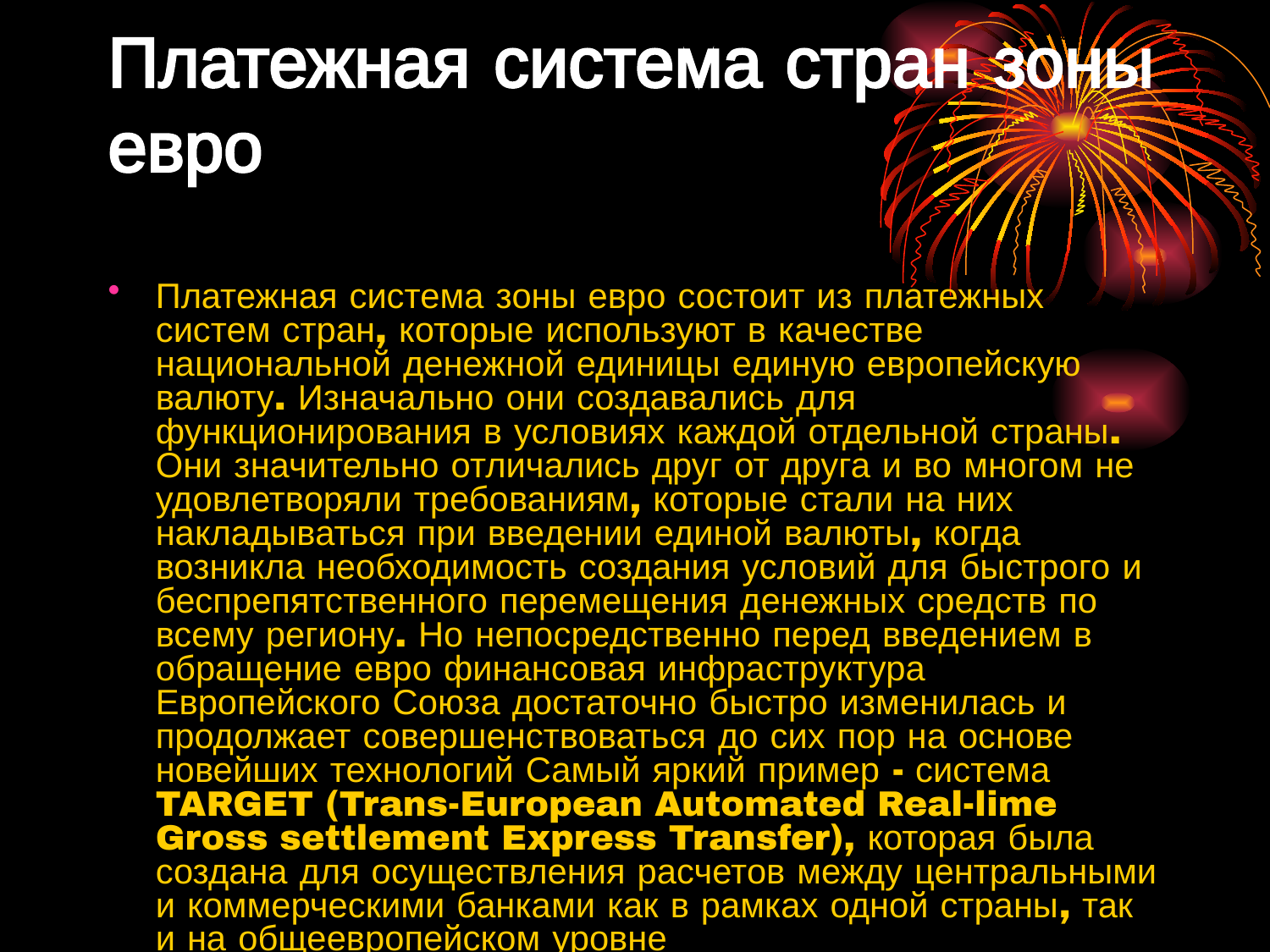

# Платежная система стран зоны евро
Платежная система зоны евро состоит из платежных систем стран, которые используют в качестве национальной денежной единицы единую европейскую валюту. Изначально они создавались для функционирования в условиях каждой отдельной страны. Они значительно отличались друг от друга и во многом не удовлетворяли требованиям, которые стали на них накладываться при введении единой валюты, когда возникла необходимость создания условий для быстрого и беспрепятственного перемещения денежных средств по всему региону. Но непосредственно перед введением в обращение евро финансовая инфраструктура Европейского Союза достаточно быстро изменилась и продолжает совершенствоваться до сих пор на основе новейших технологий Самый яркий пример - система TARGET (Trans-European Automated Real-lime Gross settlement Express Transfer), которая была создана для осуществления расчетов между центральными и коммерческими банками как в рамках одной страны, так и на общеевропейском уровне